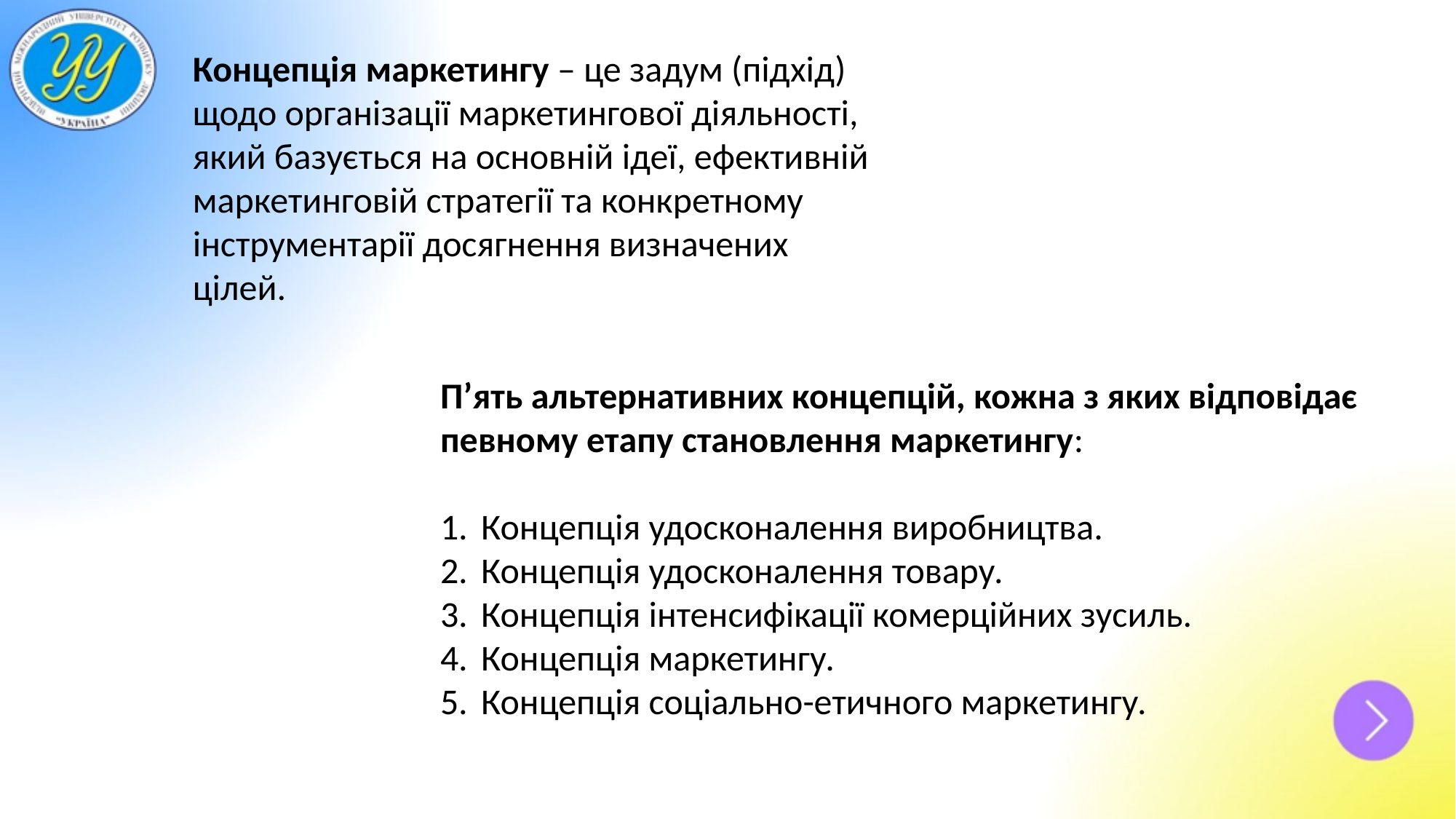

Концепція маркетингу – це задум (підхід) щодо організації маркетингової діяльності, який базується на основній ідеї, ефективній маркетинговій стратегії та конкретному інструментарії досягнення визначених цілей.
П’ять альтернативних концепцій, кожна з яких відповідає певному етапу становлення маркетингу:

Концепція удосконалення виробництва.
Концепція удосконалення товару.
Концепція інтенсифікації комерційних зусиль.
Концепція маркетингу.
Концепція соціально-етичного маркетингу.